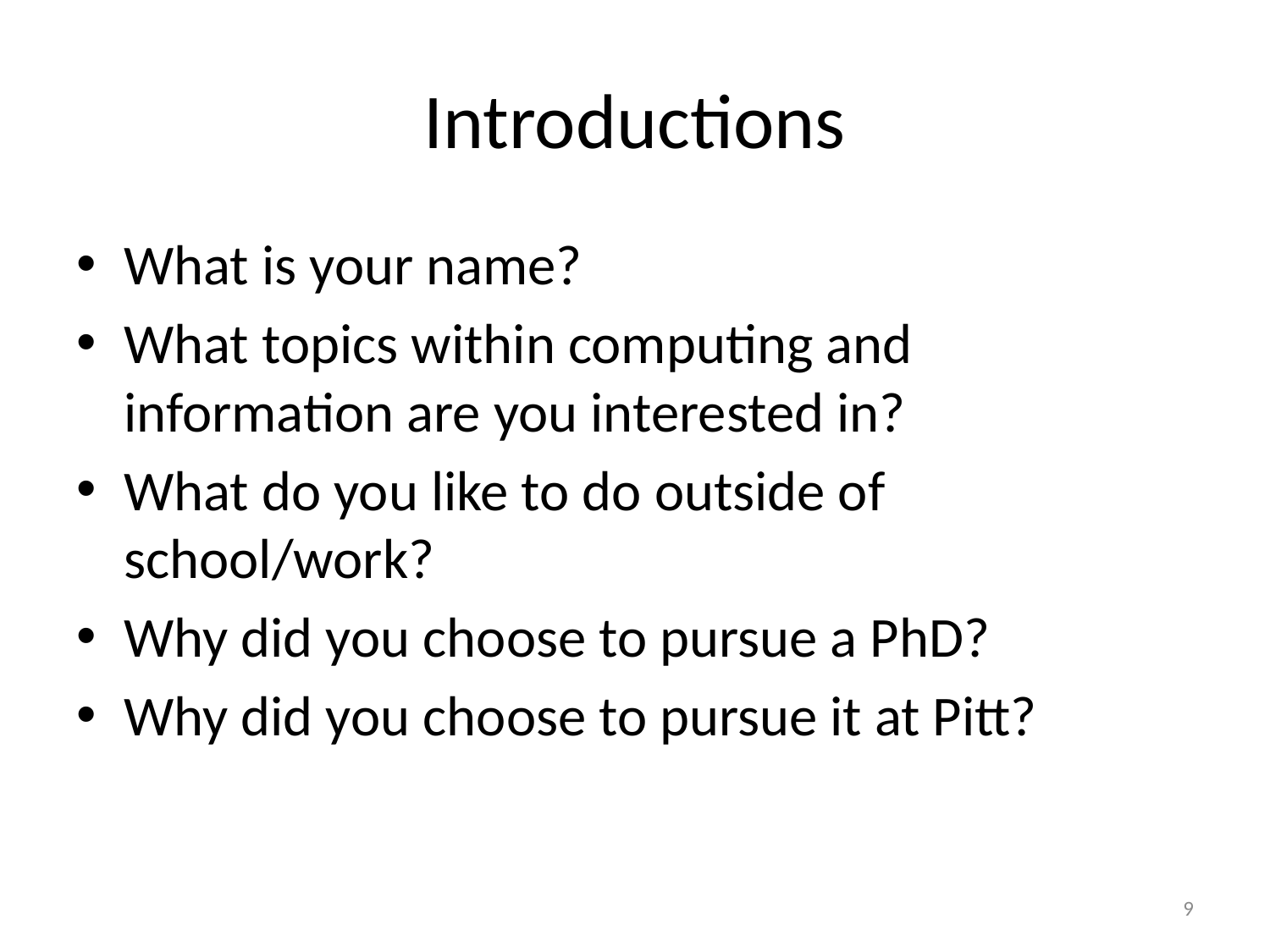

# Introductions
What is your name?
What topics within computing and information are you interested in?
What do you like to do outside of school/work?
Why did you choose to pursue a PhD?
Why did you choose to pursue it at Pitt?

9